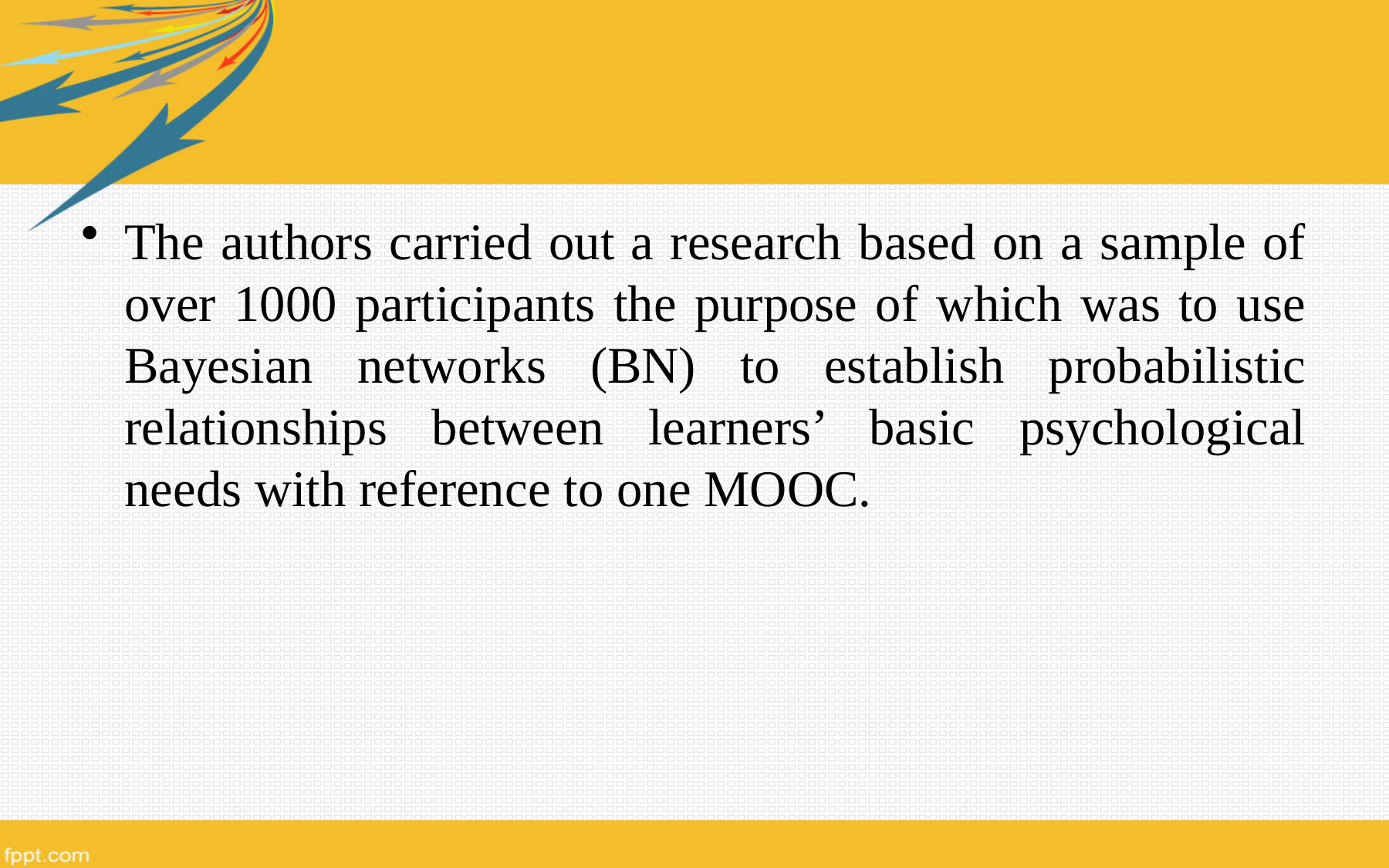

The authors carried out a research based on a sample of over 1000 participants the purpose of which was to use Bayesian networks (BN) to establish probabilistic relationships between learners’ basic psychological needs with reference to one MOOC.